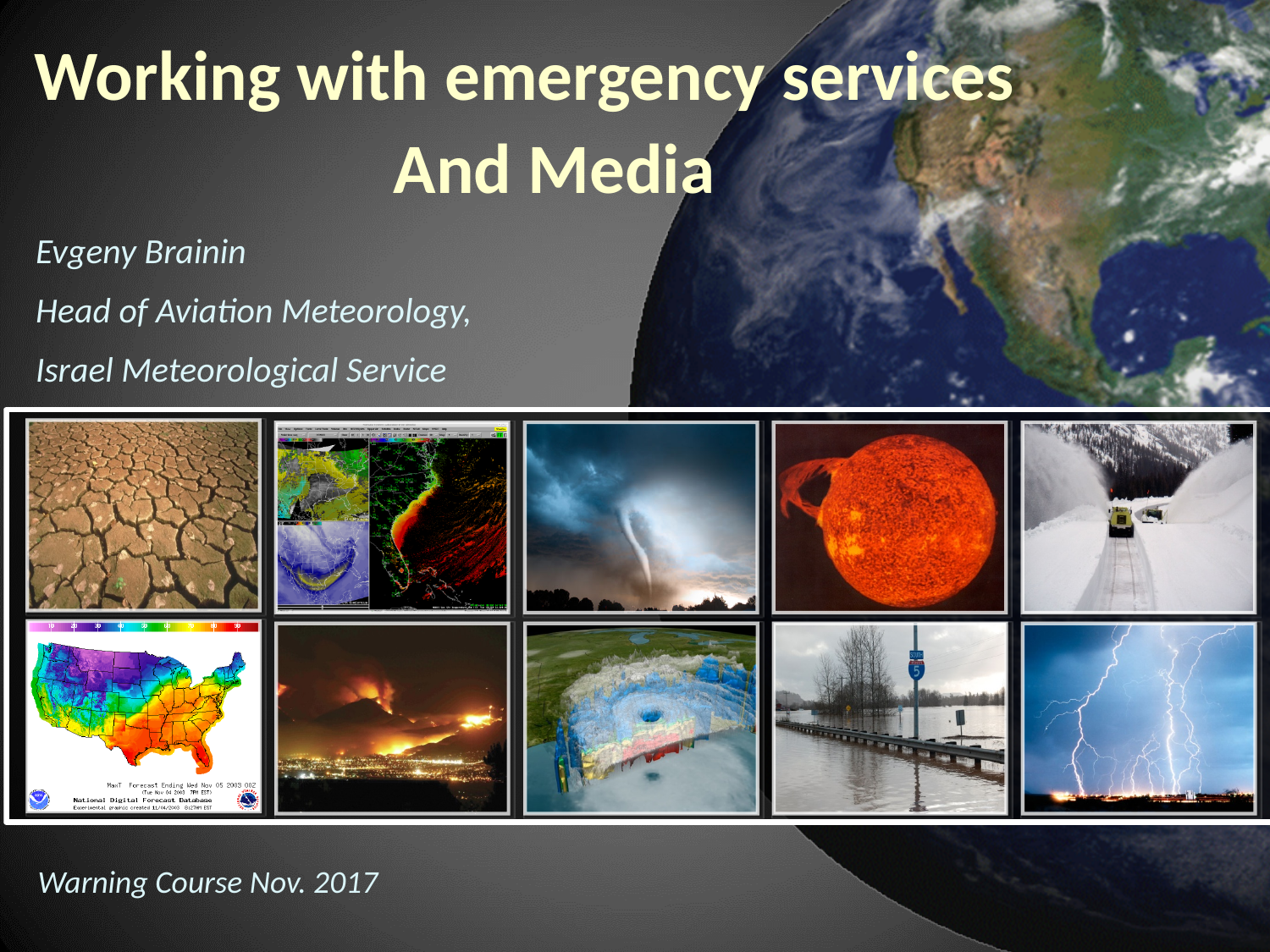

Working with emergency services
And Media
Evgeny Brainin
Head of Aviation Meteorology,
Israel Meteorological Service

Warning Course Nov. 2017